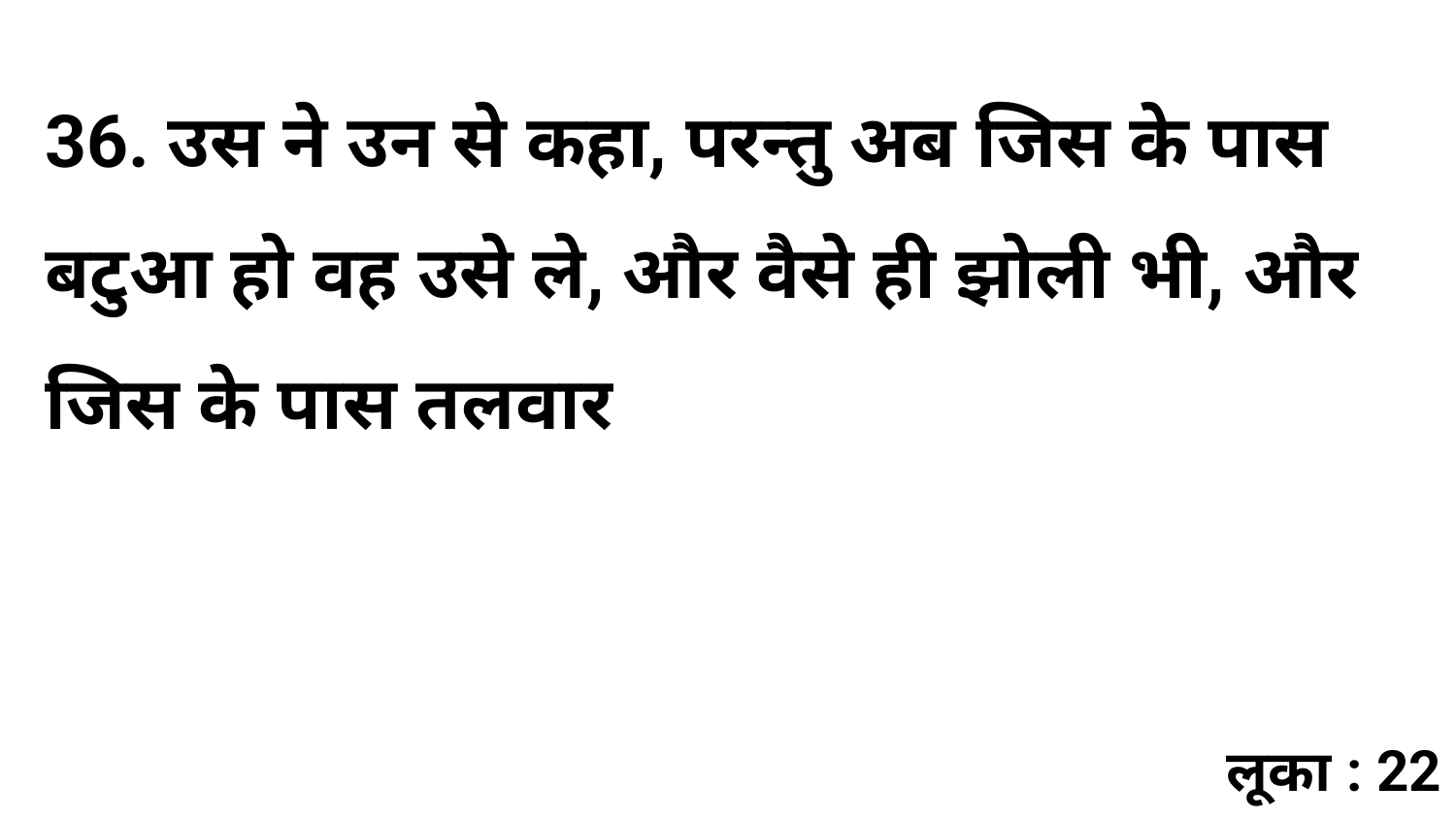

36. उस ने उन से कहा, परन्तु अब जिस के पास बटुआ हो वह उसे ले, और वैसे ही झोली भी, और जिस के पास तलवार
लूका : 22